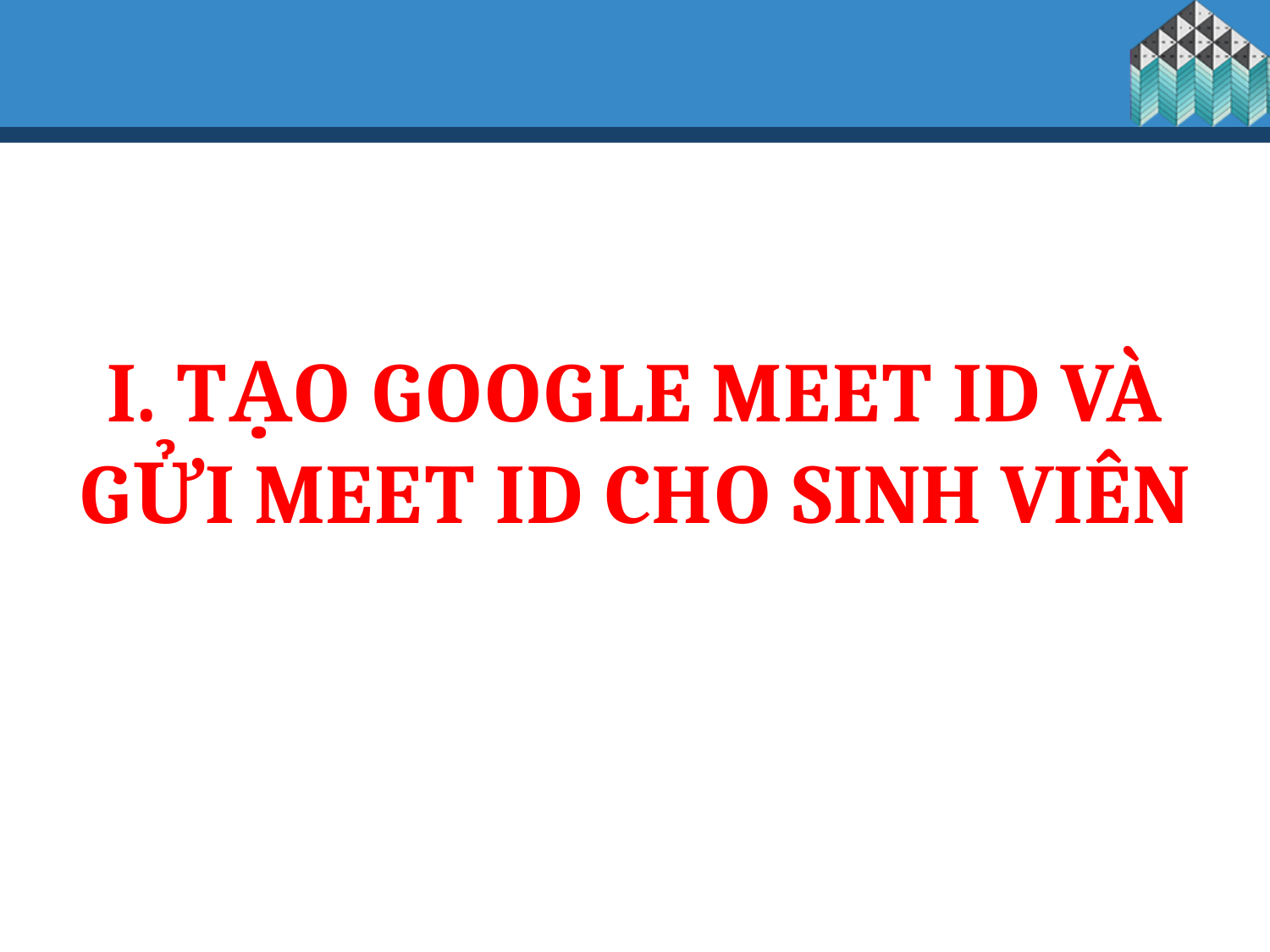

# I. TẠO GOOGLE MEET ID VÀ GỬI MEET ID CHO SINH VIÊN